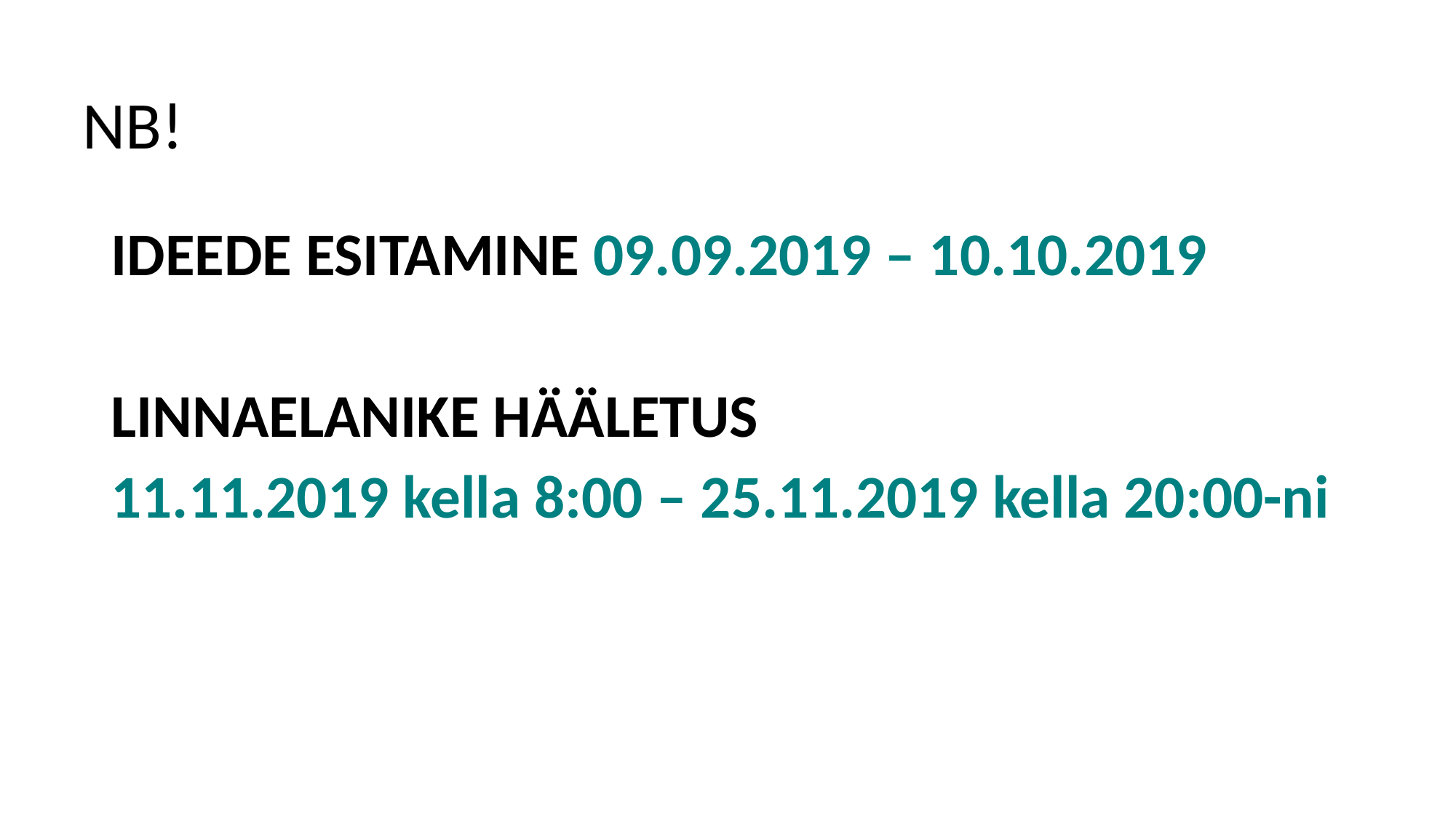

# NB!
IDEEDE ESITAMINE 09.09.2019 – 10.10.2019

LINNAELANIKE HÄÄLETUS
11.11.2019 kella 8:00 – 25.11.2019 kella 20:00-ni